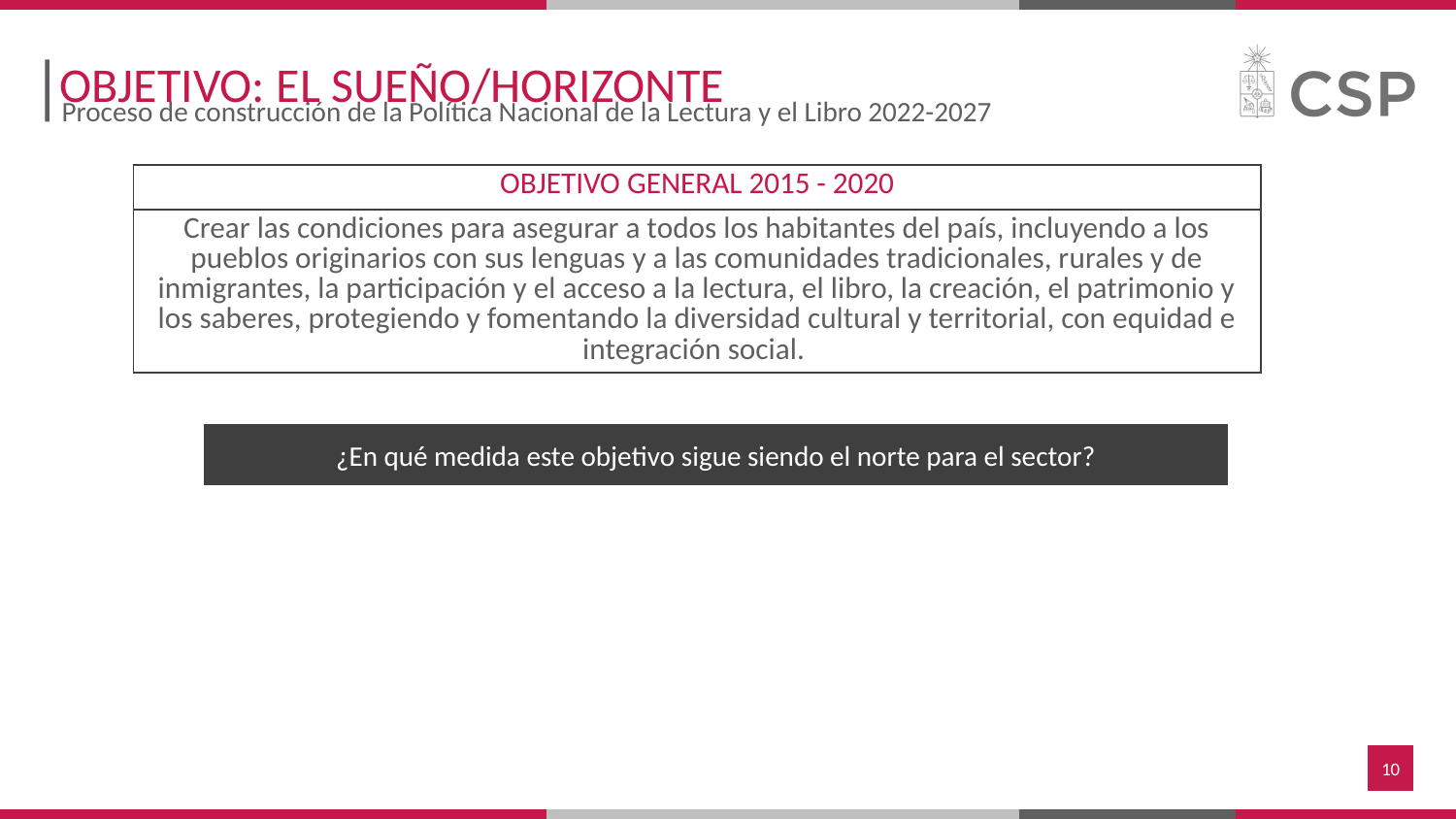

# OBJETIVO: EL SUEÑO/HORIZONTE
Proceso de construcción de la Política Nacional de la Lectura y el Libro 2022-2027

| OBJETIVO GENERAL 2015 - 2020 |
| --- |
| Crear las condiciones para asegurar a todos los habitantes del país, incluyendo a los pueblos originarios con sus lenguas y a las comunidades tradicionales, rurales y de inmigrantes, la participación y el acceso a la lectura, el libro, la creación, el patrimonio y los saberes, protegiendo y fomentando la diversidad cultural y territorial, con equidad e integración social. |
¿En qué medida este objetivo sigue siendo el norte para el sector?
10